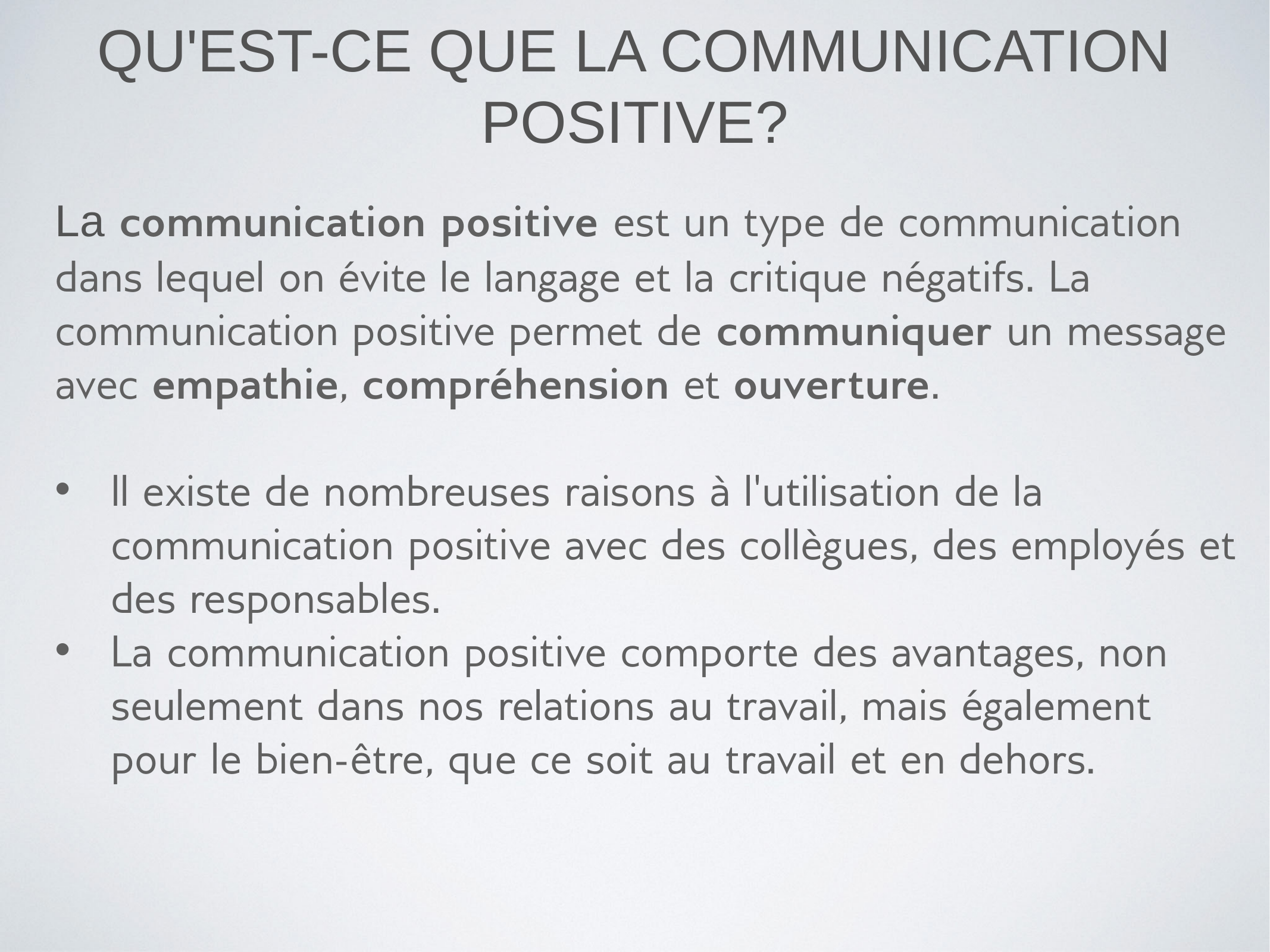

# Qu'est-ce que la communication positive?
La communication positive est un type de communication dans lequel on évite le langage et la critique négatifs. La communication positive permet de communiquer un message avec empathie, compréhension et ouverture.

Il existe de nombreuses raisons à l'utilisation de la communication positive avec des collègues, des employés et des responsables.
La communication positive comporte des avantages, non seulement dans nos relations au travail, mais également pour le bien-être, que ce soit au travail et en dehors.